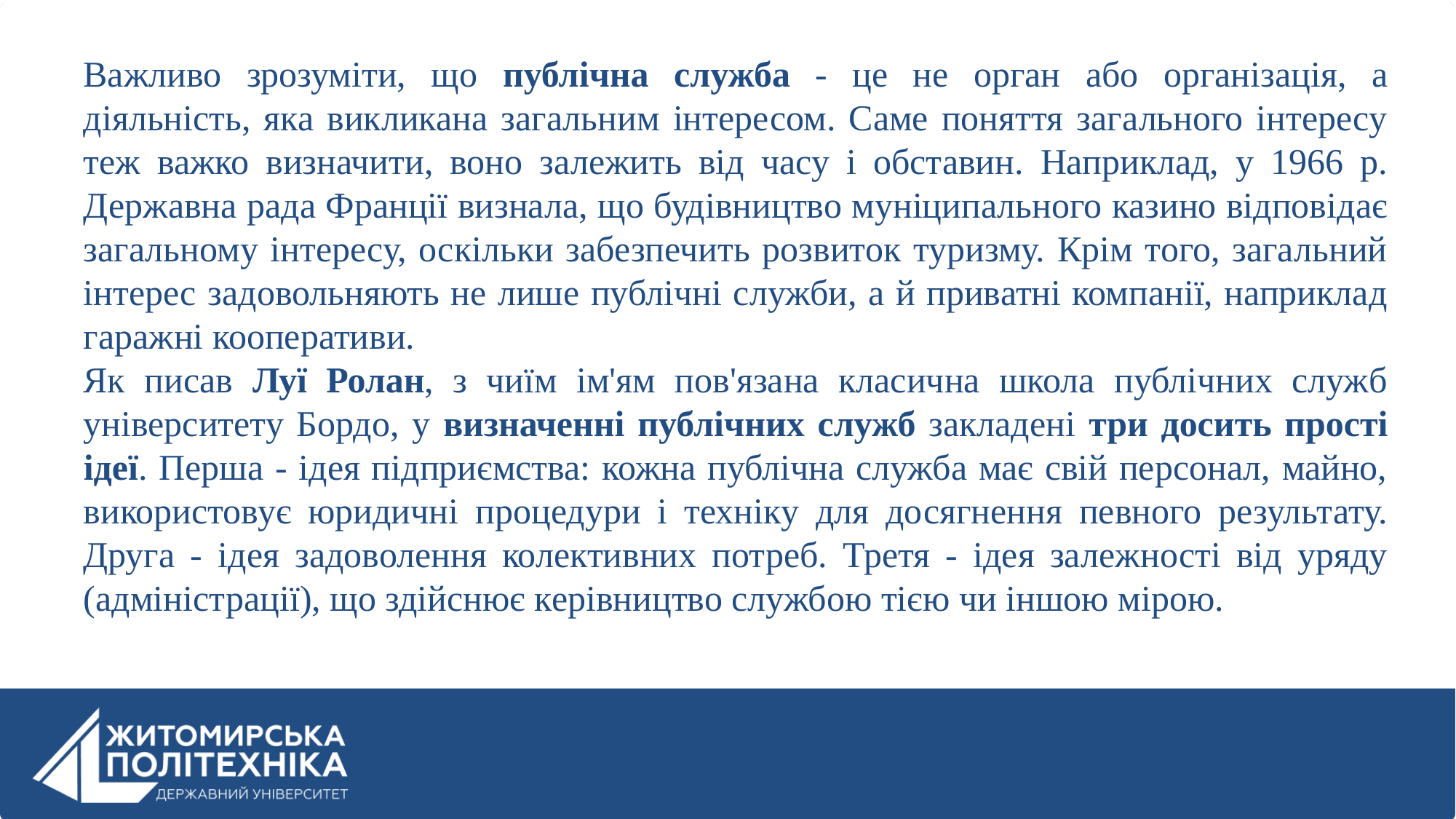

Важливо зрозуміти, що публічна служба - це не орган або організація, а діяльність, яка викликана загальним інтересом. Саме поняття загального інтересу теж важко визначити, воно залежить від часу і обставин. Наприклад, у 1966 р. Державна рада Франції визнала, що будівництво муніципального казино відповідає загальному інтересу, оскільки забезпечить розвиток туризму. Крім того, загальний інтерес задовольняють не лише публічні служби, а й приватні компанії, наприклад гаражні кооперативи.
Як писав Луї Ролан, з чиїм ім'ям пов'язана класична школа публічних служб університету Бордо, у визначенні публічних служб закладені три досить прості ідеї. Перша - ідея підприємства: кожна публічна служба має свій персонал, майно, використовує юридичні процедури і техніку для досягнення певного результату. Друга - ідея задоволення колективних потреб. Третя - ідея залежності від уряду (адміністрації), що здійснює керівництво службою тією чи іншою мірою.